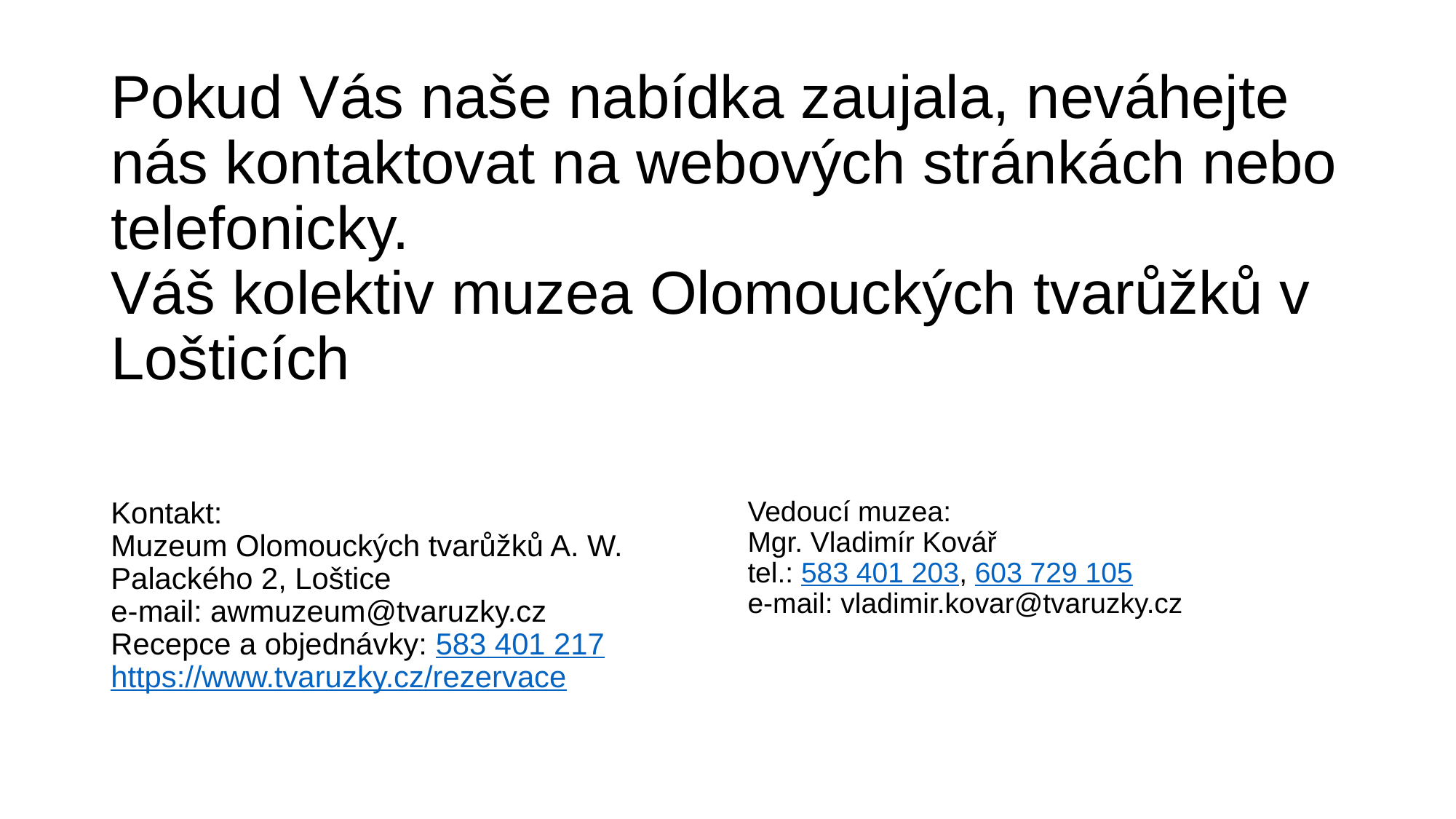

# Pokud Vás naše nabídka zaujala, neváhejte nás kontaktovat na webových stránkách nebo telefonicky. Váš kolektiv muzea Olomouckých tvarůžků v Lošticích
Kontakt:
Muzeum Olomouckých tvarůžků A. W. Palackého 2, Loštice
e-mail: awmuzeum@tvaruzky.cz
Recepce a objednávky: 583 401 217
https://www.tvaruzky.cz/rezervace
Vedoucí muzea:
Mgr. Vladimír Kovář
tel.: 583 401 203, 603 729 105
e-mail: vladimir.kovar@tvaruzky.cz